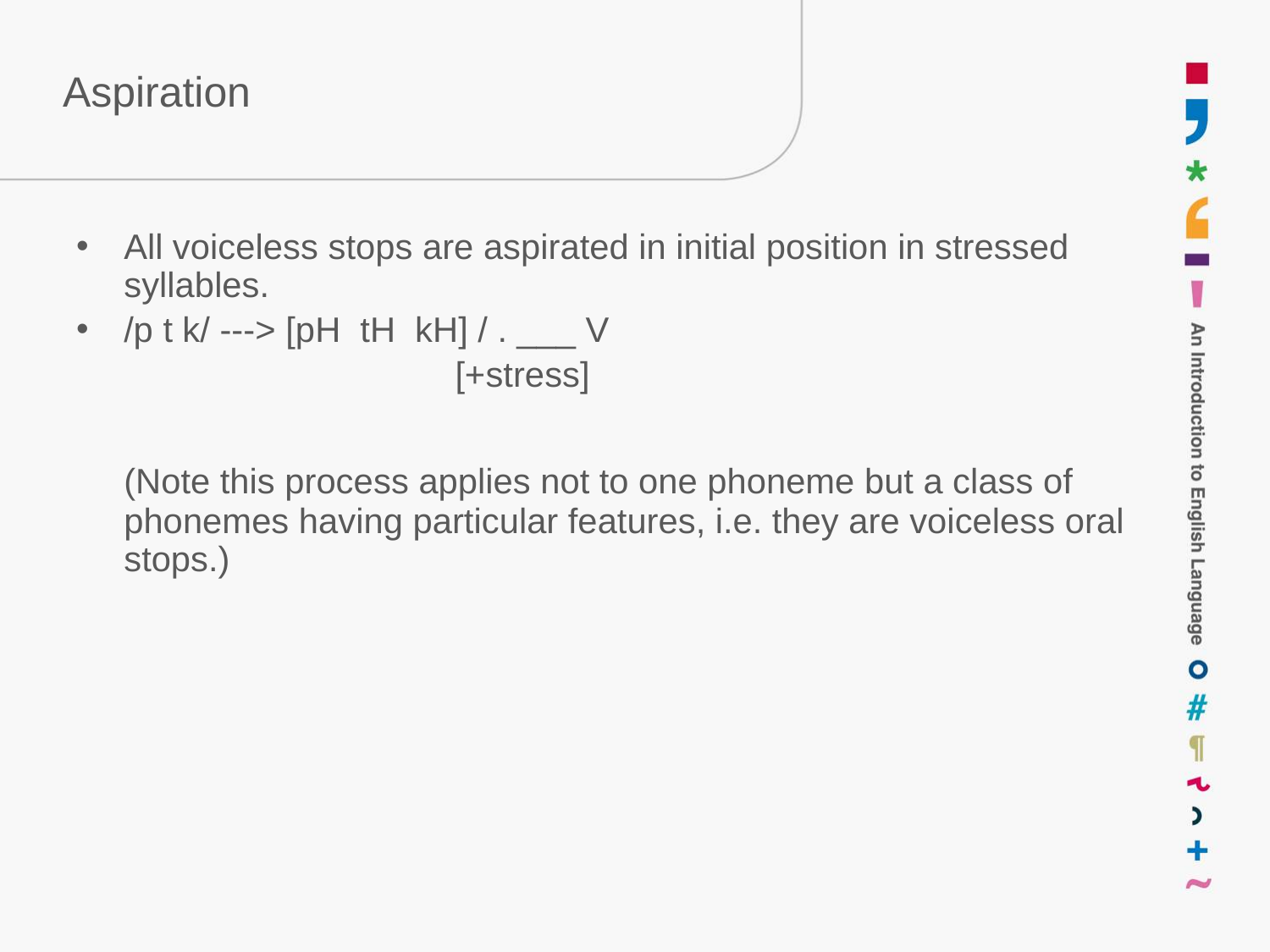

All voiceless stops are aspirated in initial position in stressed syllables.
/p t k/ ---> [pH  tH  kH] / . ___ V
                                       [+stress]

	(Note this process applies not to one phoneme but a class of phonemes having particular features, i.e. they are voiceless oral stops.)
# Aspiration